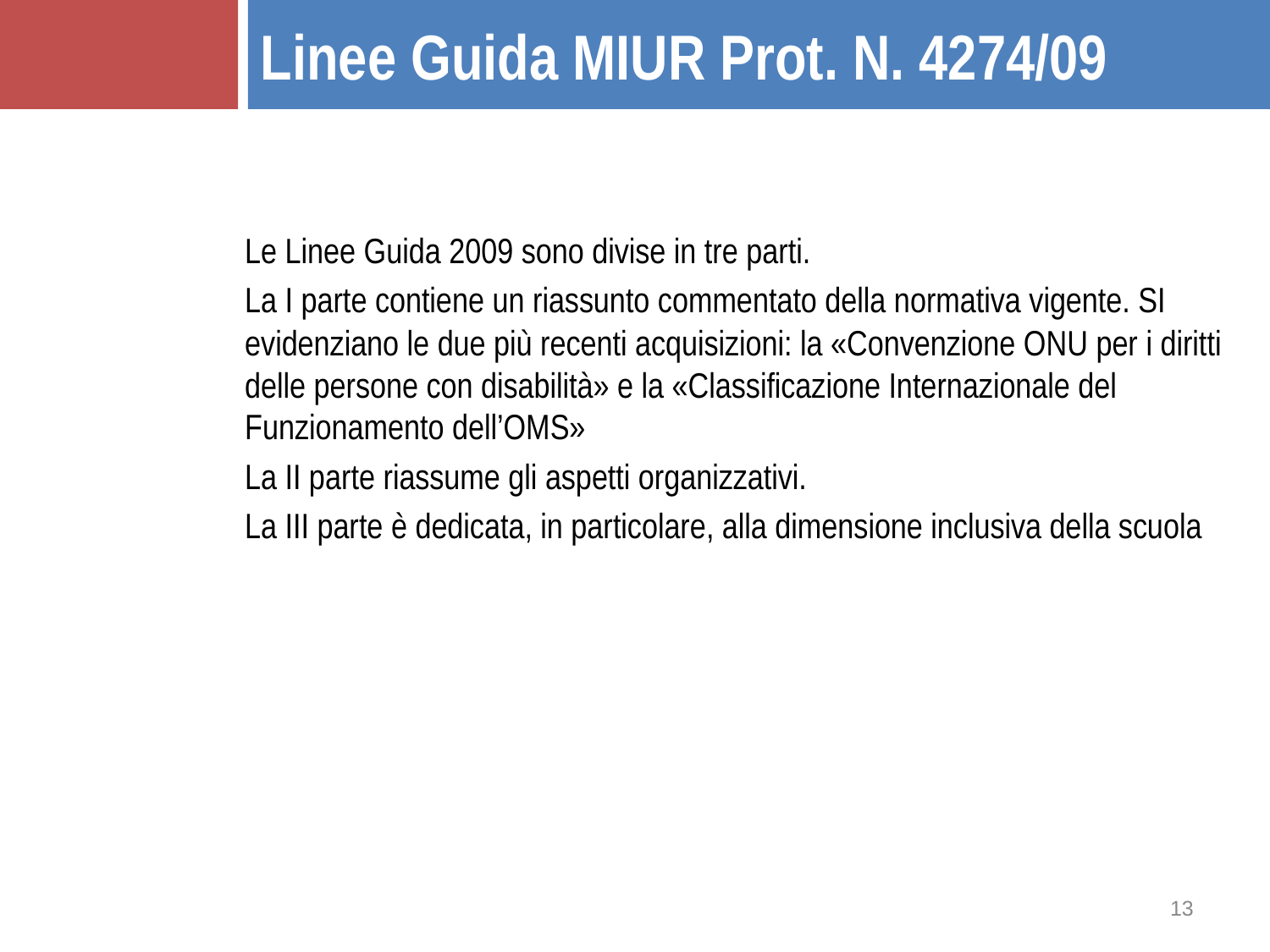

Linee Guida MIUR Prot. N. 4274/09
Le Linee Guida 2009 sono divise in tre parti.
La I parte contiene un riassunto commentato della normativa vigente. SI evidenziano le due più recenti acquisizioni: la «Convenzione ONU per i diritti delle persone con disabilità» e la «Classificazione Internazionale del Funzionamento dell’OMS»
La II parte riassume gli aspetti organizzativi.
La III parte è dedicata, in particolare, alla dimensione inclusiva della scuola

13